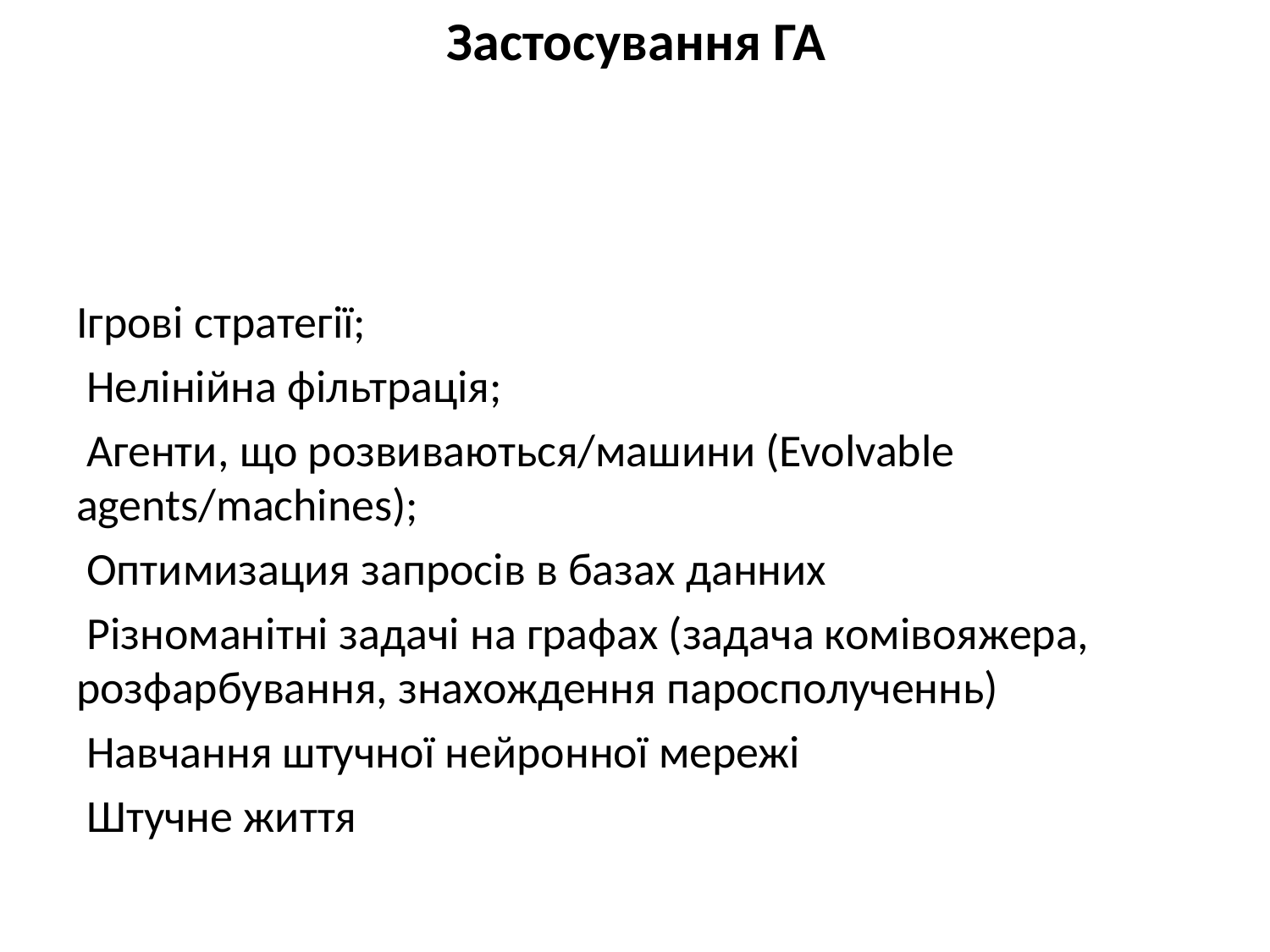

# Застосування ГА

Ігрові стратегії;
 Нелінійна фільтрація;
 Агенти, що розвиваються/машини (Evolvable agents/machines);
 Оптимизация запросів в базах данних
 Різноманітні задачі на графах (задача комівояжера, розфарбування, знахождення паросполученнь)
 Навчання штучної нейронної мережі
 Штучне життя